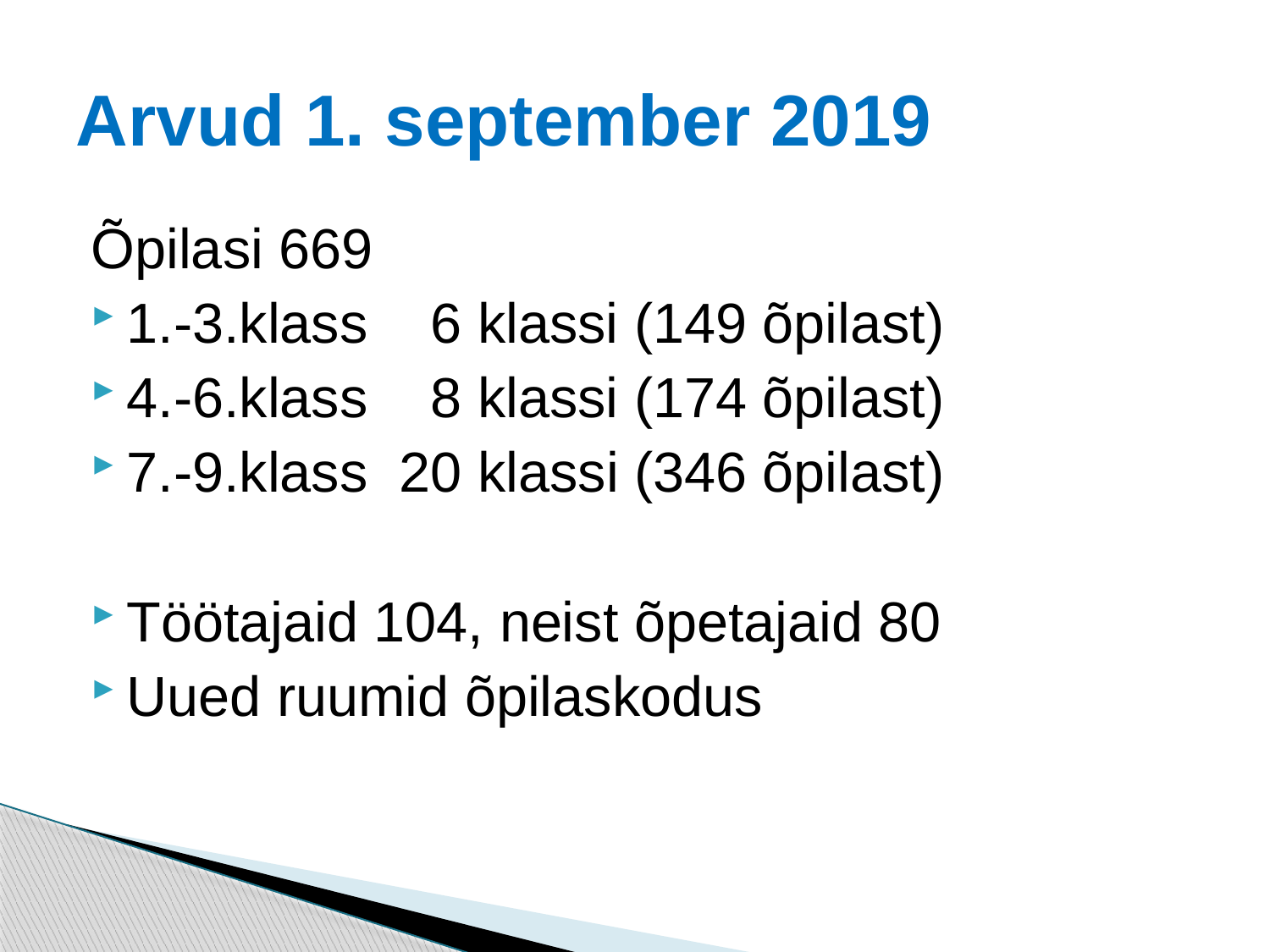

# Arvud 1. september 2019
Õpilasi 669
1.-3.klass    6 klassi (149 õpilast)
4.-6.klass    8 klassi (174 õpilast)
7.-9.klass  20 klassi (346 õpilast)

Töötajaid 104, neist õpetajaid 80
Uued ruumid õpilaskodus